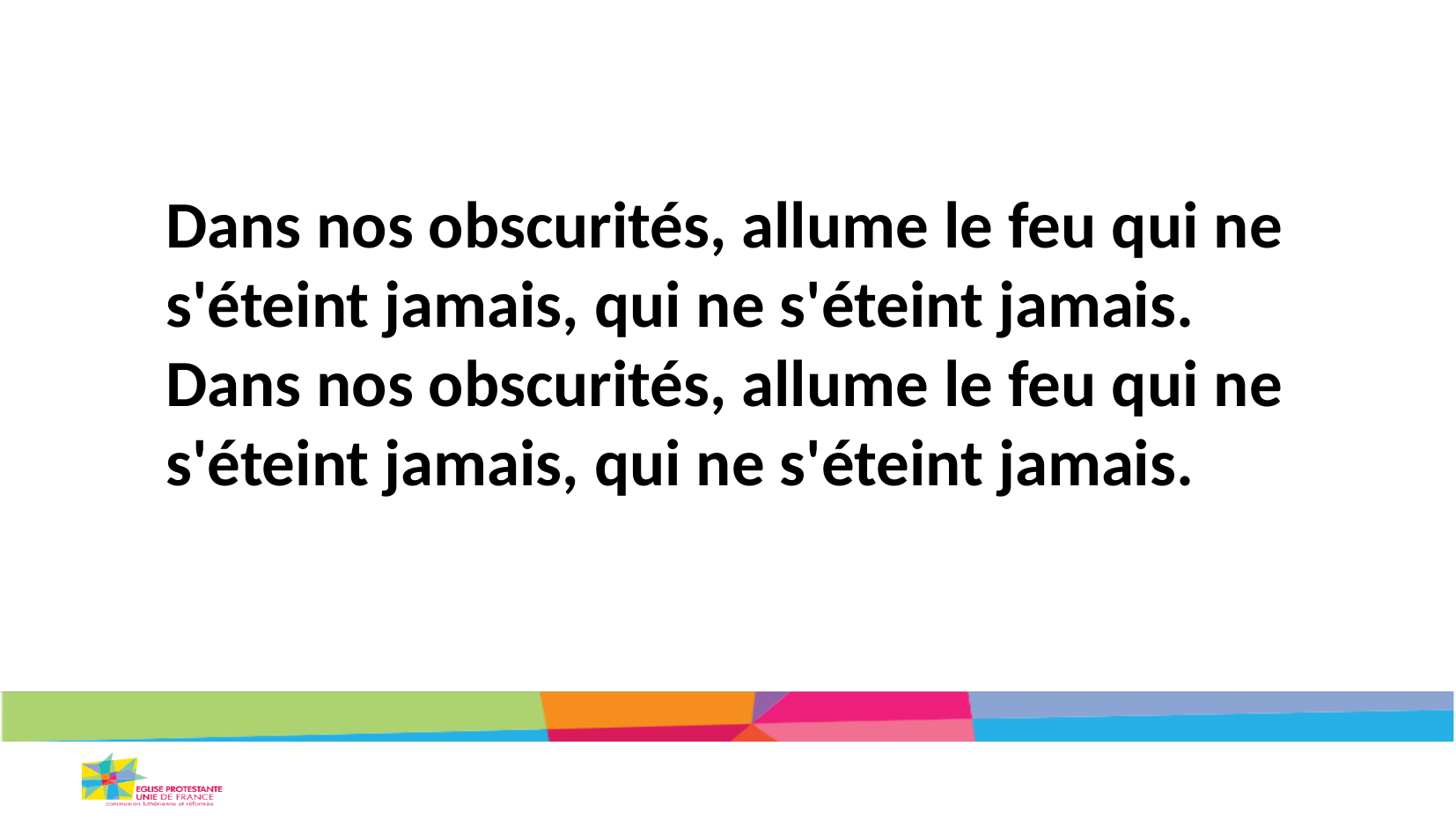

Dans nos obscurités, allume le feu qui ne s'éteint jamais, qui ne s'éteint jamais.
Dans nos obscurités, allume le feu qui ne s'éteint jamais, qui ne s'éteint jamais.